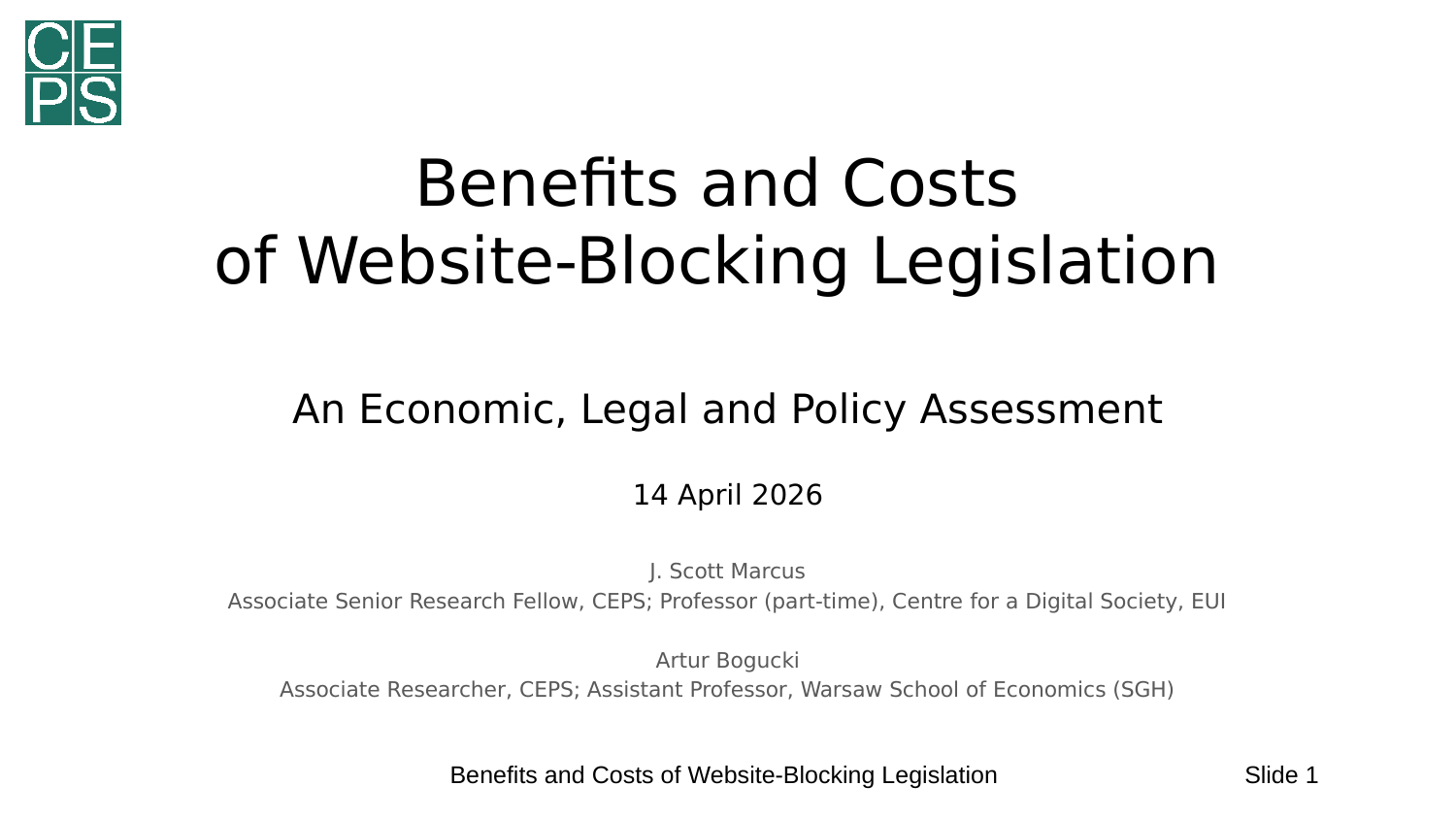

Benefits and Costs
of Website-Blocking Legislation
An Economic, Legal and Policy Assessment

14 April 2026
J. Scott Marcus
Associate Senior Research Fellow, CEPS; Professor (part-time), Centre for a Digital Society, EUI

Artur Bogucki
Associate Researcher, CEPS; Assistant Professor, Warsaw School of Economics (SGH)